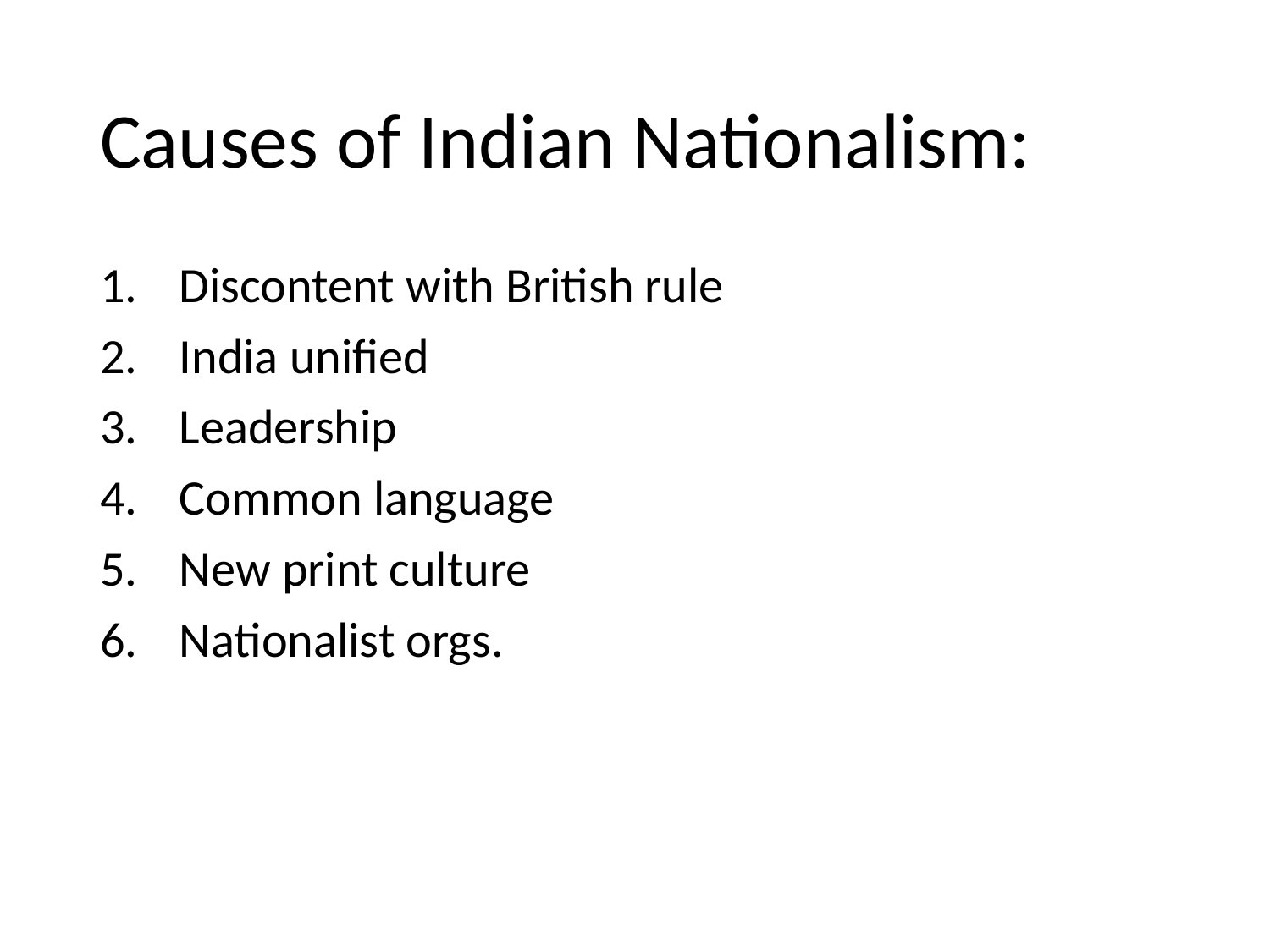

# Causes of Indian Nationalism:
Discontent with British rule
India unified
Leadership
Common language
New print culture
Nationalist orgs.